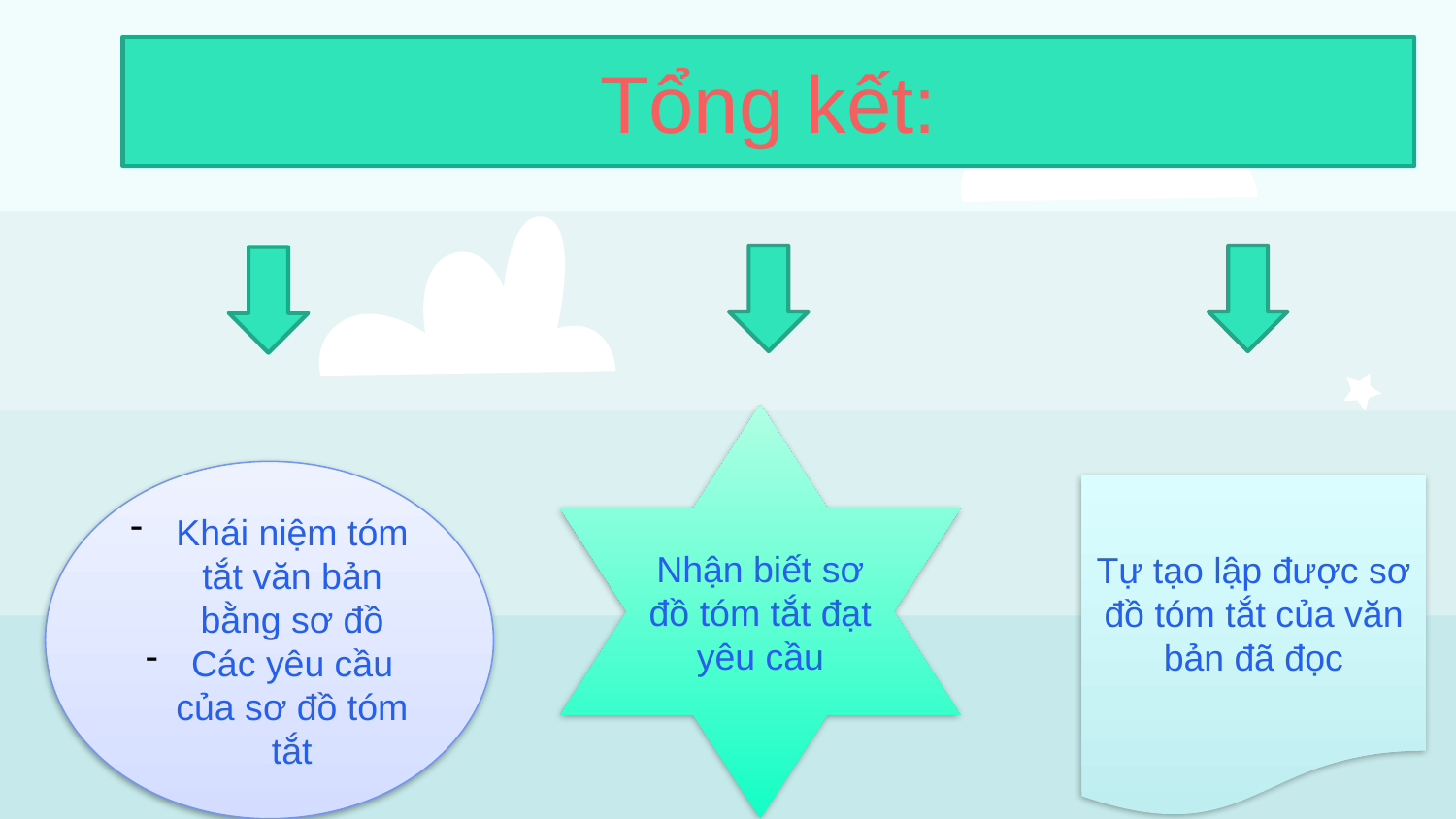

Tổng kết:

Nhận biết sơ đồ tóm tắt đạt yêu cầu
Khái niệm tóm tắt văn bản bằng sơ đồ
Các yêu cầu của sơ đồ tóm tắt
Tự tạo lập được sơ đồ tóm tắt của văn bản đã đọc